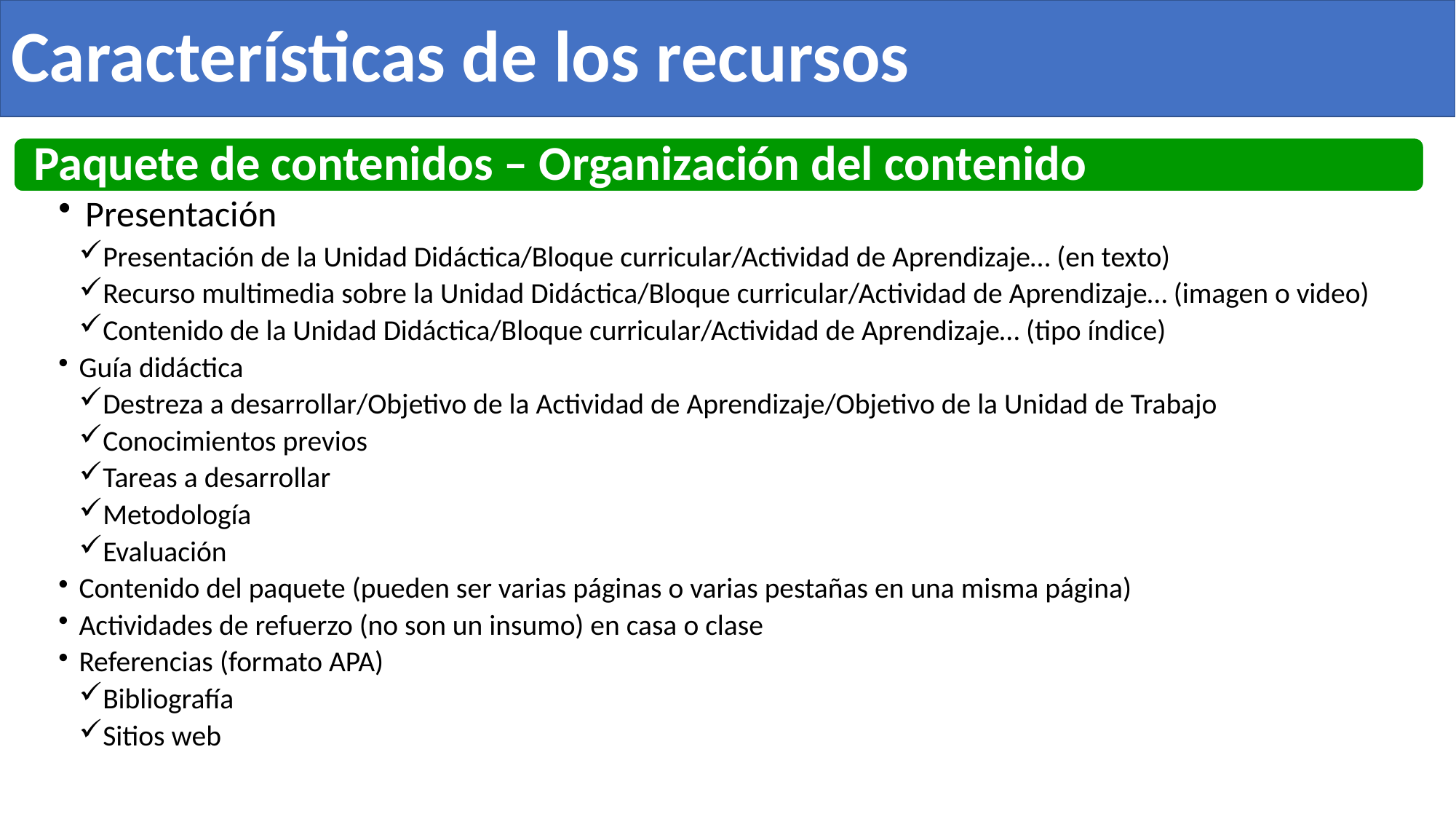

# Características de los recursos
Paquete de contenidos – Organización del contenido
Presentación
Presentación de la Unidad Didáctica/Bloque curricular/Actividad de Aprendizaje… (en texto)
Recurso multimedia sobre la Unidad Didáctica/Bloque curricular/Actividad de Aprendizaje… (imagen o video)
Contenido de la Unidad Didáctica/Bloque curricular/Actividad de Aprendizaje… (tipo índice)
Guía didáctica
Destreza a desarrollar/Objetivo de la Actividad de Aprendizaje/Objetivo de la Unidad de Trabajo
Conocimientos previos
Tareas a desarrollar
Metodología
Evaluación
Contenido del paquete (pueden ser varias páginas o varias pestañas en una misma página)
Actividades de refuerzo (no son un insumo) en casa o clase
Referencias (formato APA)
Bibliografía
Sitios web